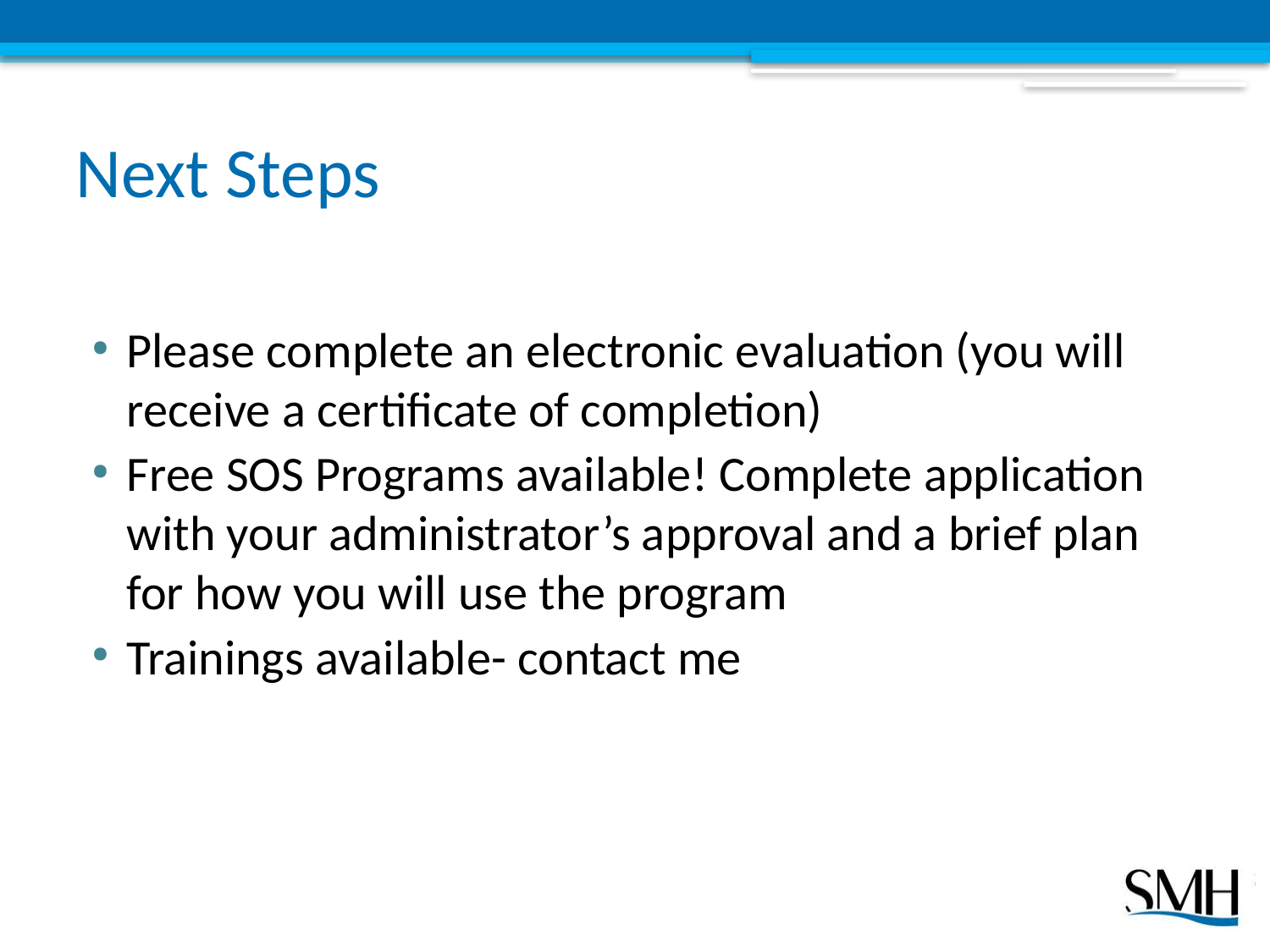

# Next Steps
Please complete an electronic evaluation (you will receive a certificate of completion)
Free SOS Programs available! Complete application with your administrator’s approval and a brief plan for how you will use the program
Trainings available- contact me